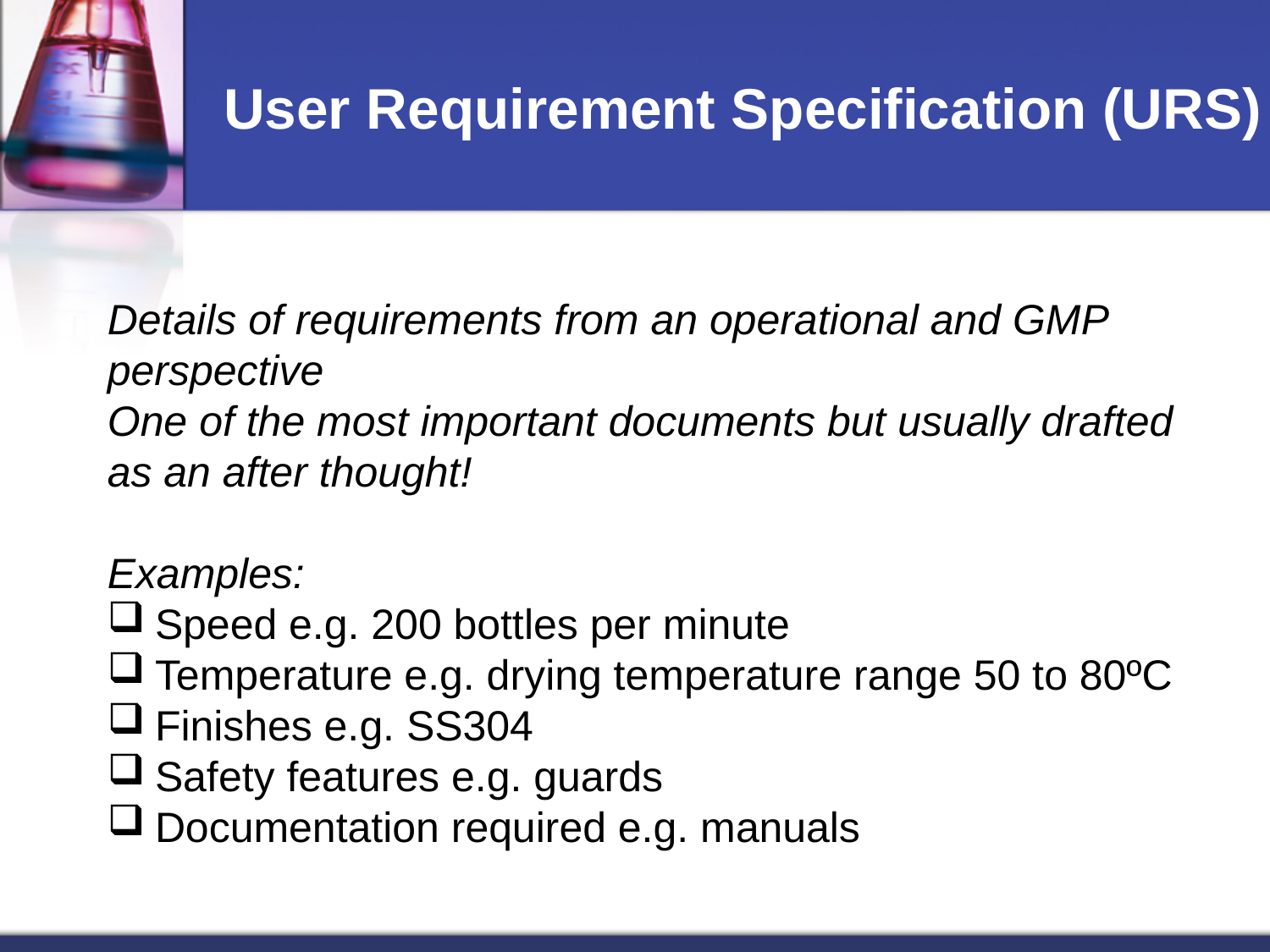

# User Requirement Specification (URS)
Details of requirements from an operational and GMP perspective
One of the most important documents but usually drafted as an after thought!

Examples:
Speed e.g. 200 bottles per minute
Temperature e.g. drying temperature range 50 to 80ºC
Finishes e.g. SS304
Safety features e.g. guards
Documentation required e.g. manuals